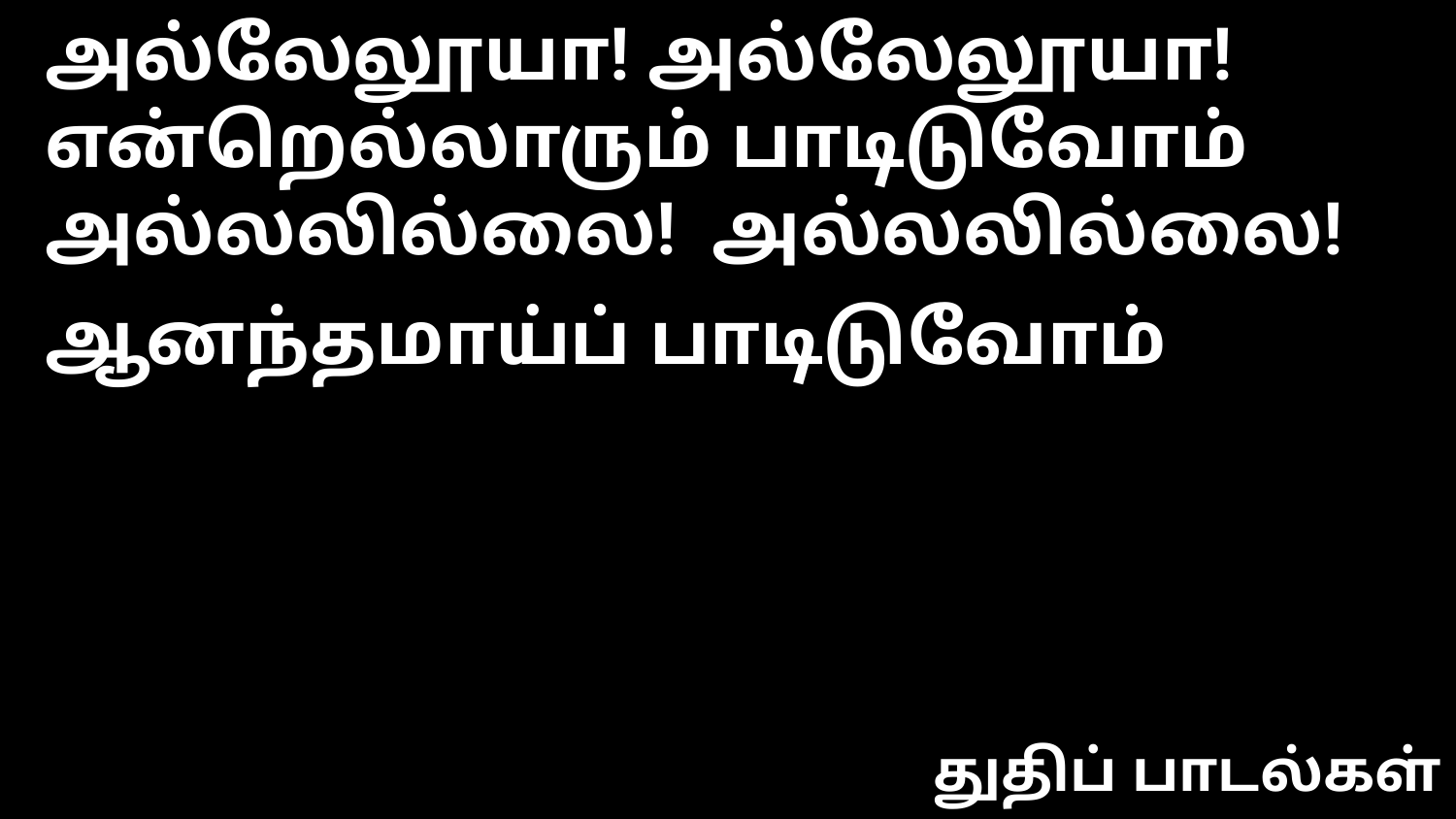

அல்லேலூயா! அல்லேலூயா!
என்றெல்லாரும் பாடிடுவோம்
அல்லலில்லை!  அல்லலில்லை!
ஆனந்தமாய்ப் பாடிடுவோம்
துதிப் பாடல்கள்